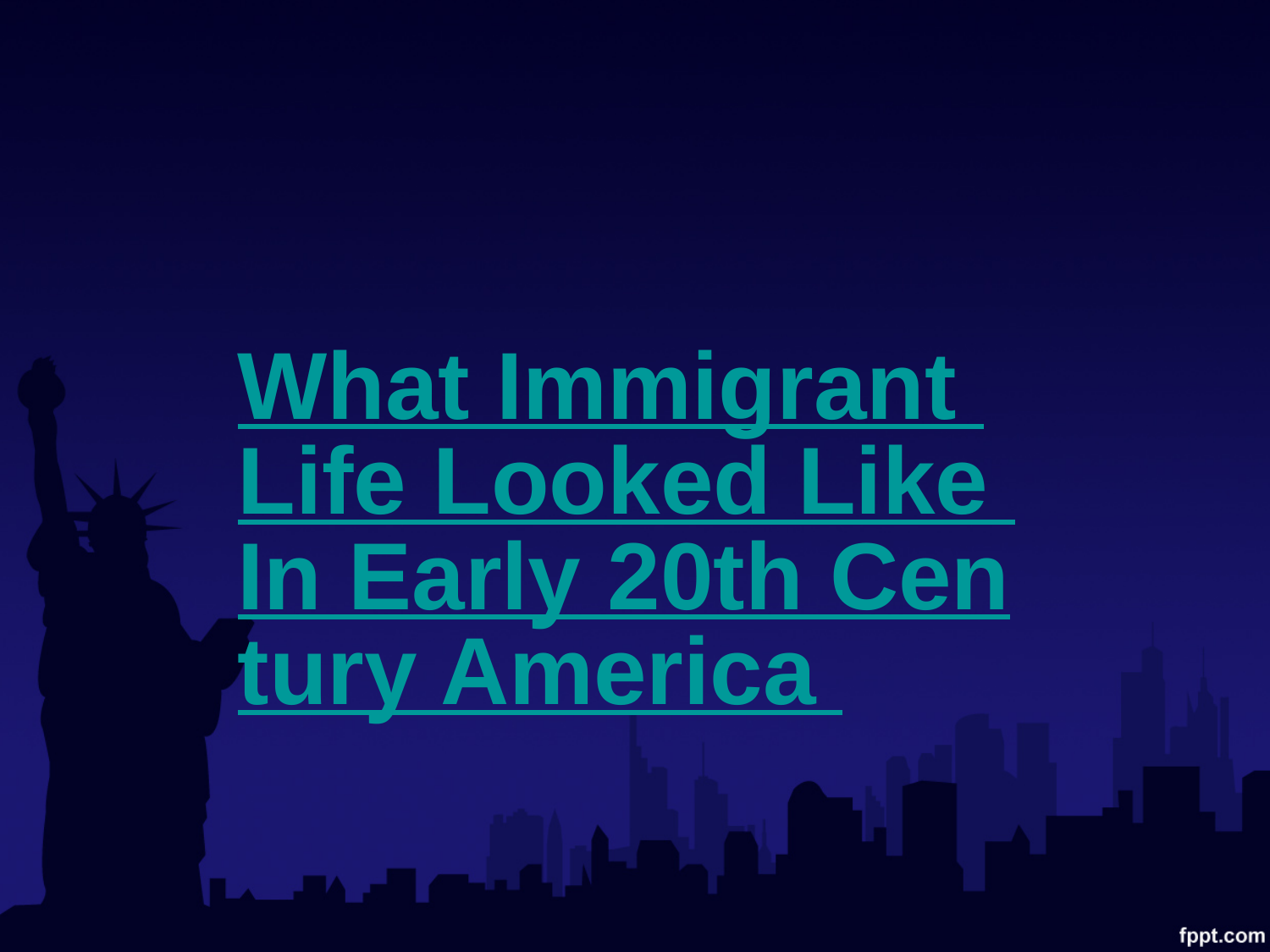

# What Immigrant Life Looked Like In Early 20th Century America